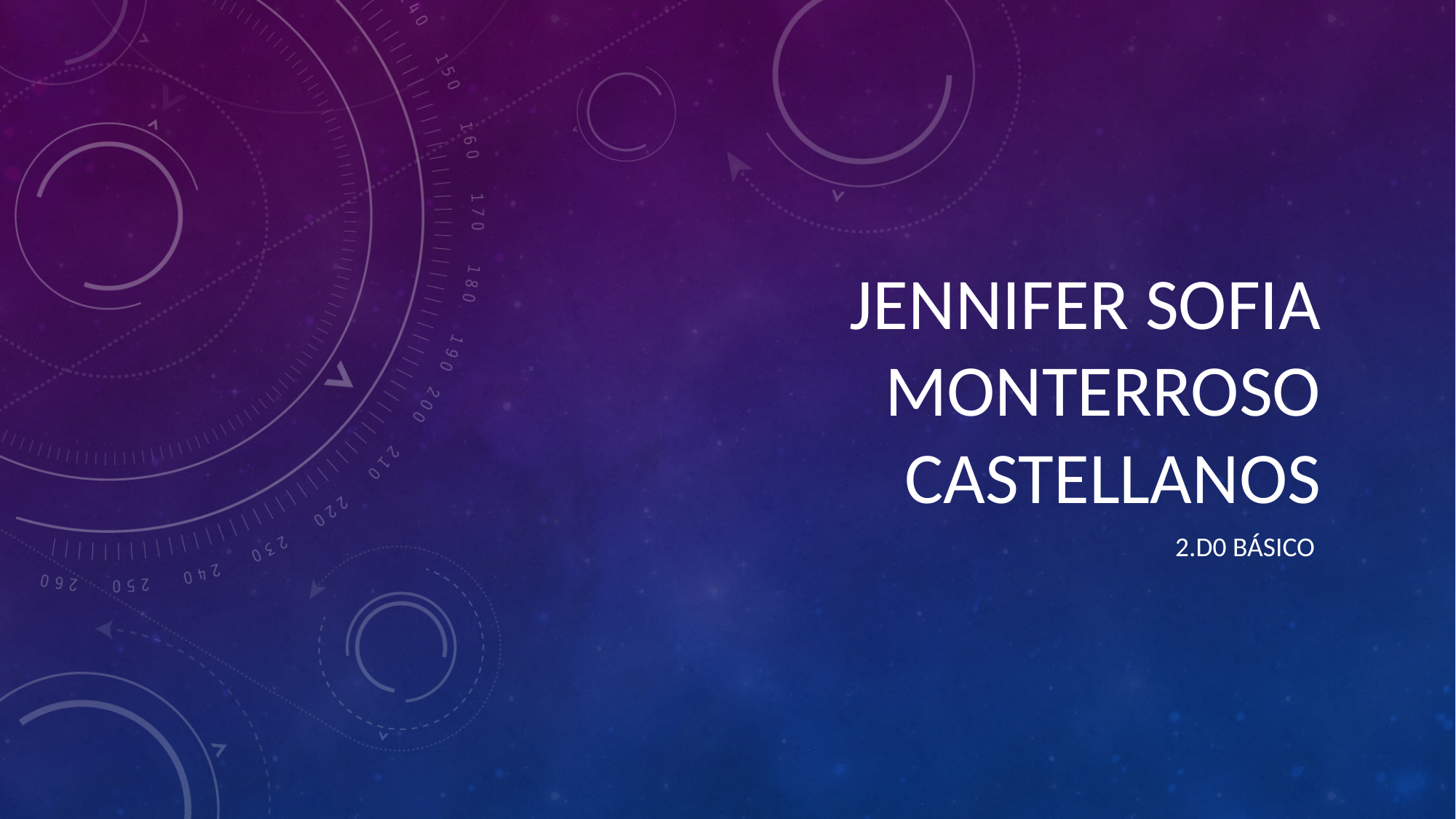

# JENNIFER SOFIA MONTERROSO CASTELLANOS
2.D0 básico